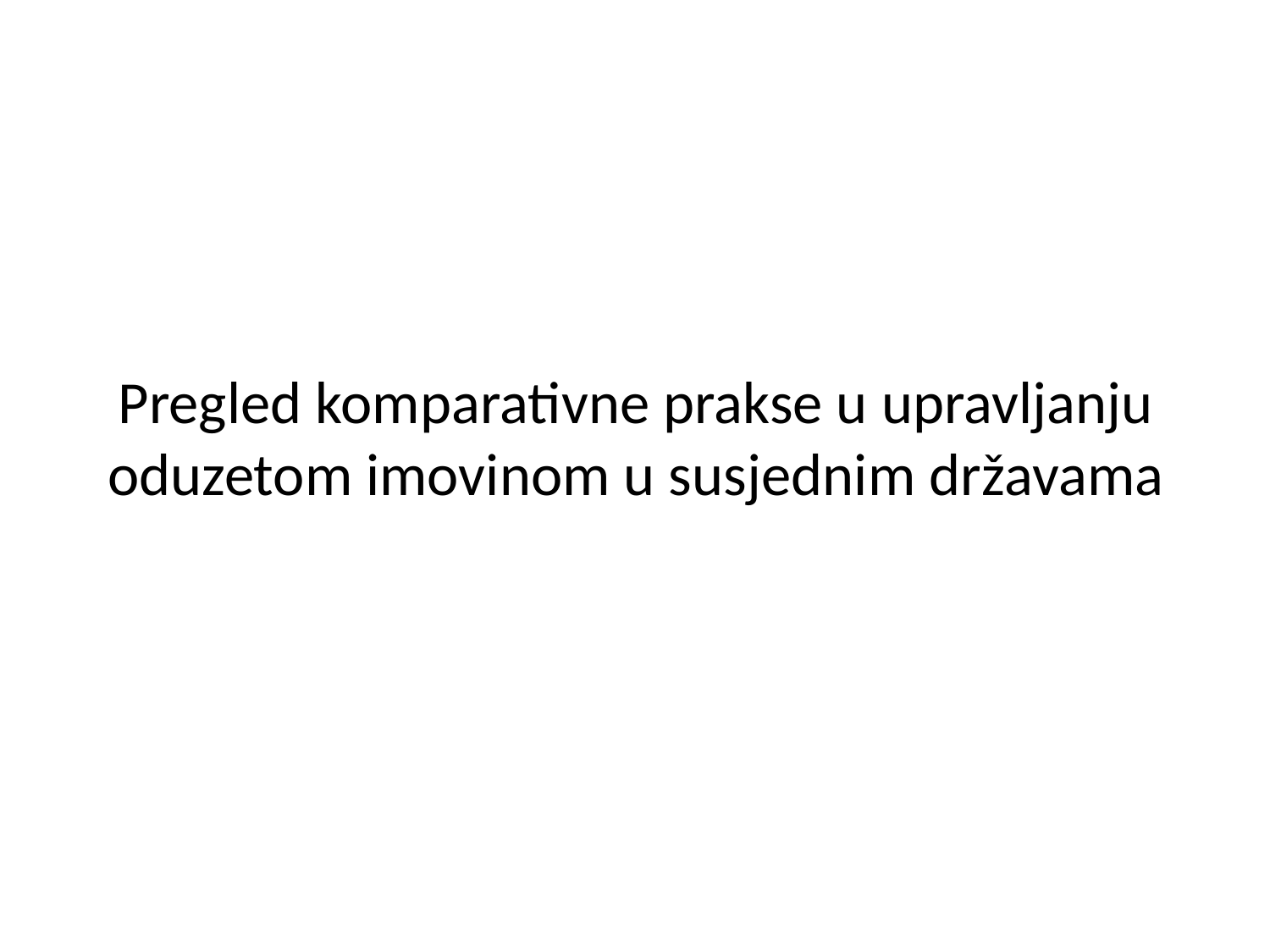

# Pregled komparativne prakse u upravljanju oduzetom imovinom u susjednim državama